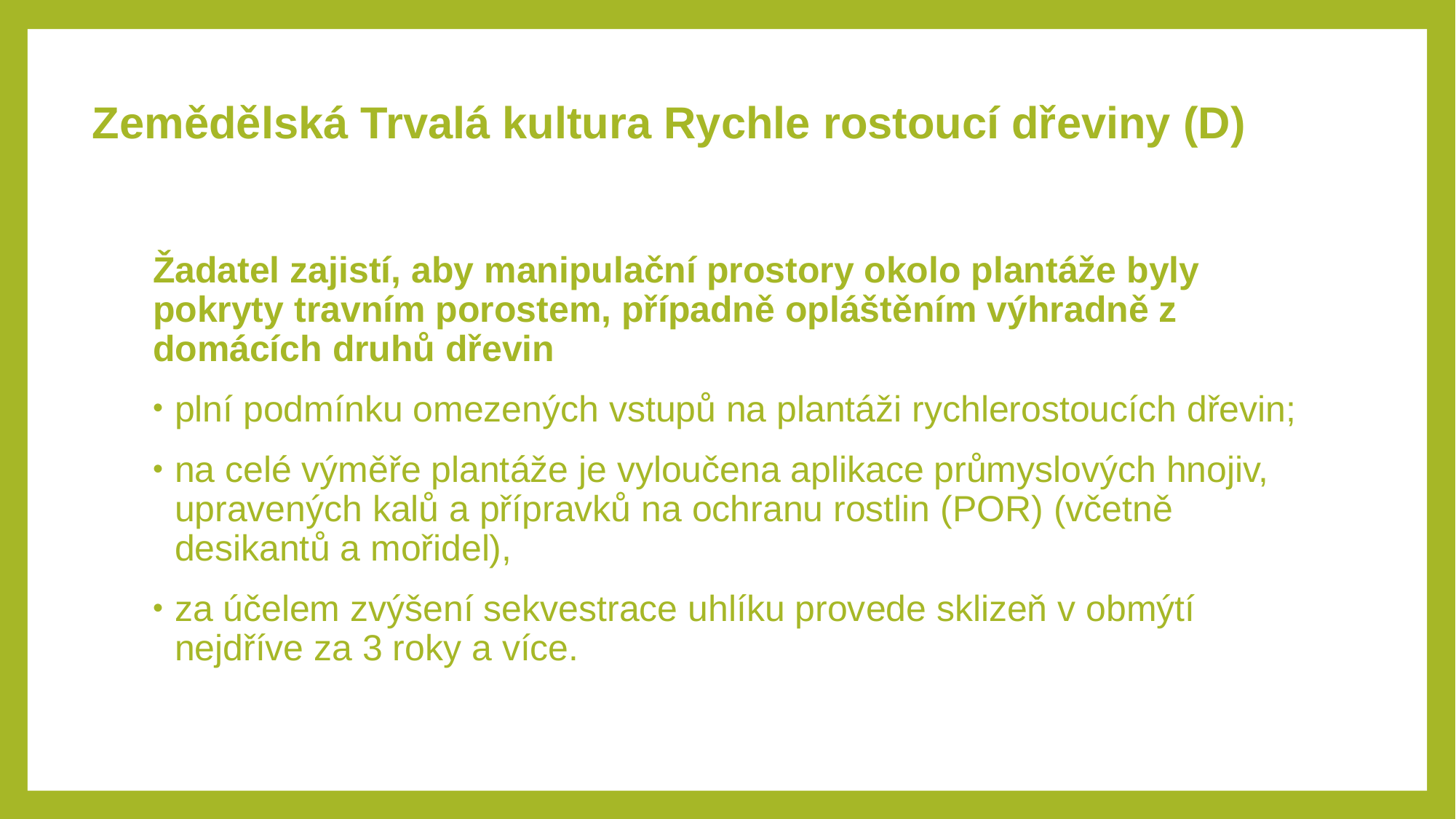

# Zemědělská Trvalá kultura Rychle rostoucí dřeviny (D)
Žadatel zajistí, aby manipulační prostory okolo plantáže byly pokryty travním porostem, případně opláštěním výhradně z domácích druhů dřevin
plní podmínku omezených vstupů na plantáži rychlerostoucích dřevin;
na celé výměře plantáže je vyloučena aplikace průmyslových hnojiv, upravených kalů a přípravků na ochranu rostlin (POR) (včetně desikantů a mořidel),
za účelem zvýšení sekvestrace uhlíku provede sklizeň v obmýtí nejdříve za 3 roky a více.